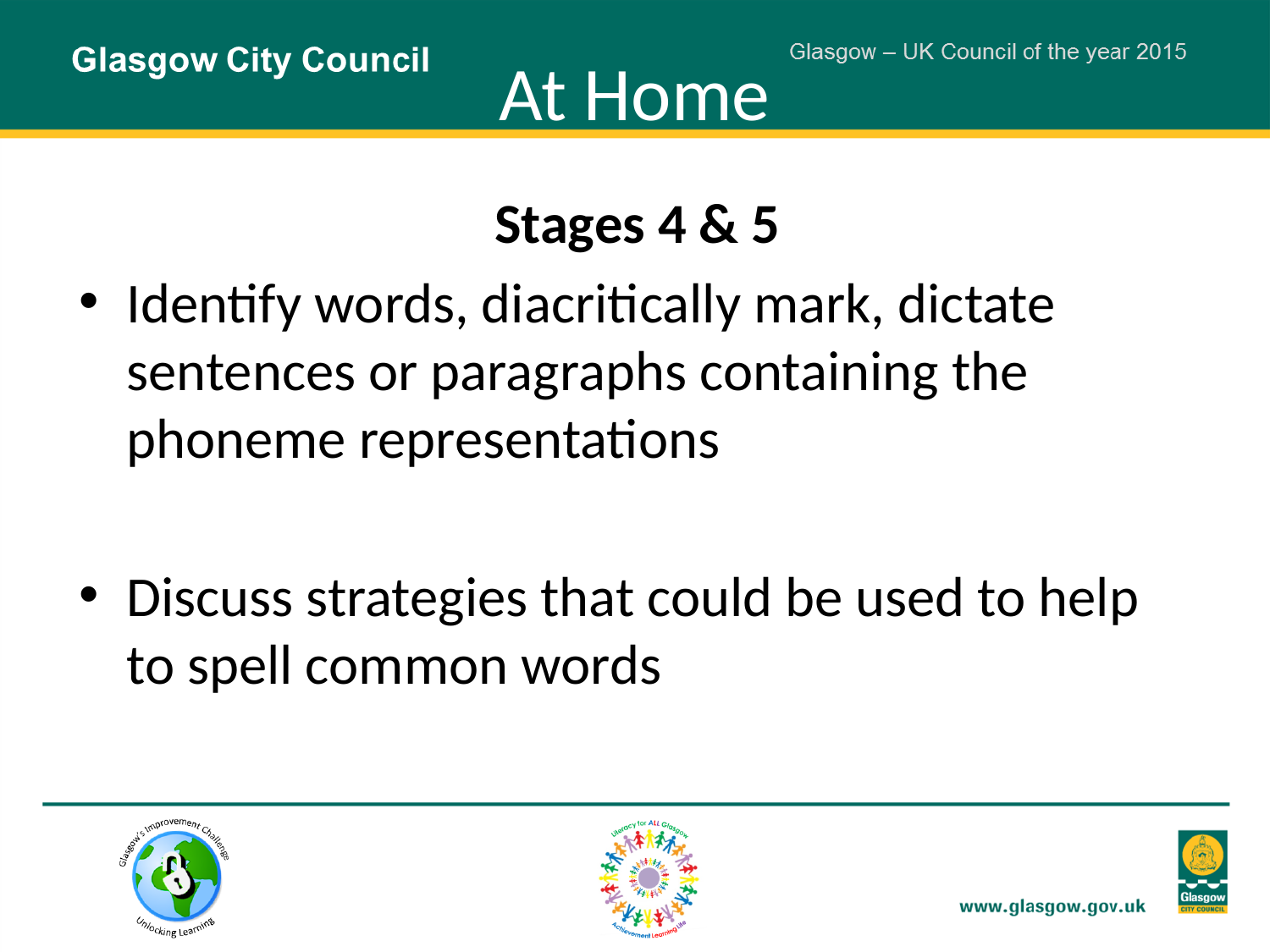

# At Home
Stages 4 & 5
Identify words, diacritically mark, dictate sentences or paragraphs containing the phoneme representations

Discuss strategies that could be used to help to spell common words